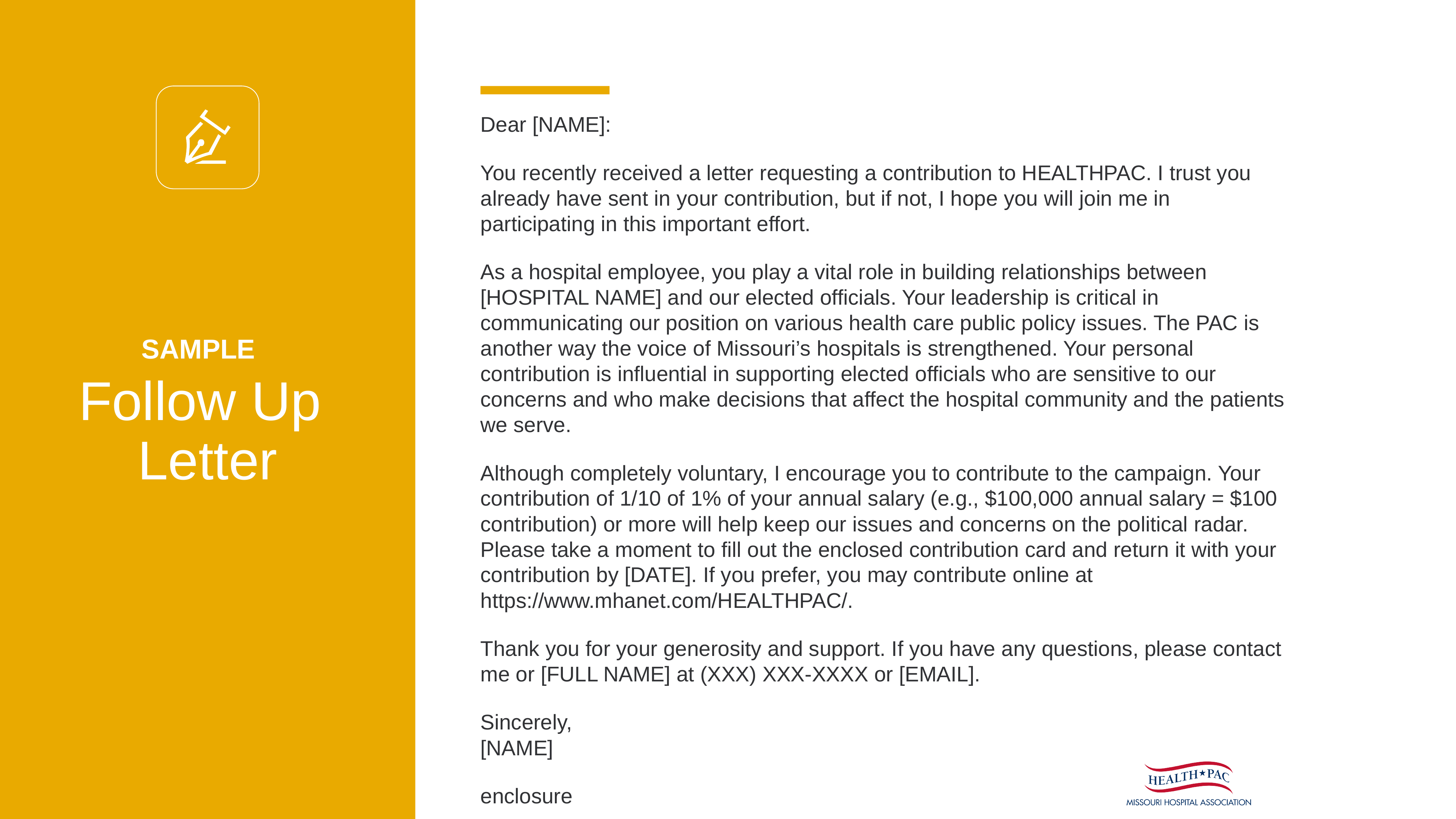

Dear [NAME]:
You recently received a letter requesting a contribution to HEALTHPAC. I trust you already have sent in your contribution, but if not, I hope you will join me in participating in this important effort.
As a hospital employee, you play a vital role in building relationships between [HOSPITAL NAME] and our elected officials. Your leadership is critical in communicating our position on various health care public policy issues. The PAC is another way the voice of Missouri’s hospitals is strengthened. Your personal contribution is influential in supporting elected officials who are sensitive to our concerns and who make decisions that affect the hospital community and the patients we serve.
Although completely voluntary, I encourage you to contribute to the campaign. Your contribution of 1/10 of 1% of your annual salary (e.g., $100,000 annual salary = $100 contribution) or more will help keep our issues and concerns on the political radar. Please take a moment to fill out the enclosed contribution card and return it with your contribution by [DATE]. If you prefer, you may contribute online at https://www.mhanet.com/HEALTHPAC/.
Thank you for your generosity and support. If you have any questions, please contact me or [FULL NAME] at (XXX) XXX-XXXX or [EMAIL].
Sincerely,
[NAME]
enclosure
# SAMPLE Follow Up Letter